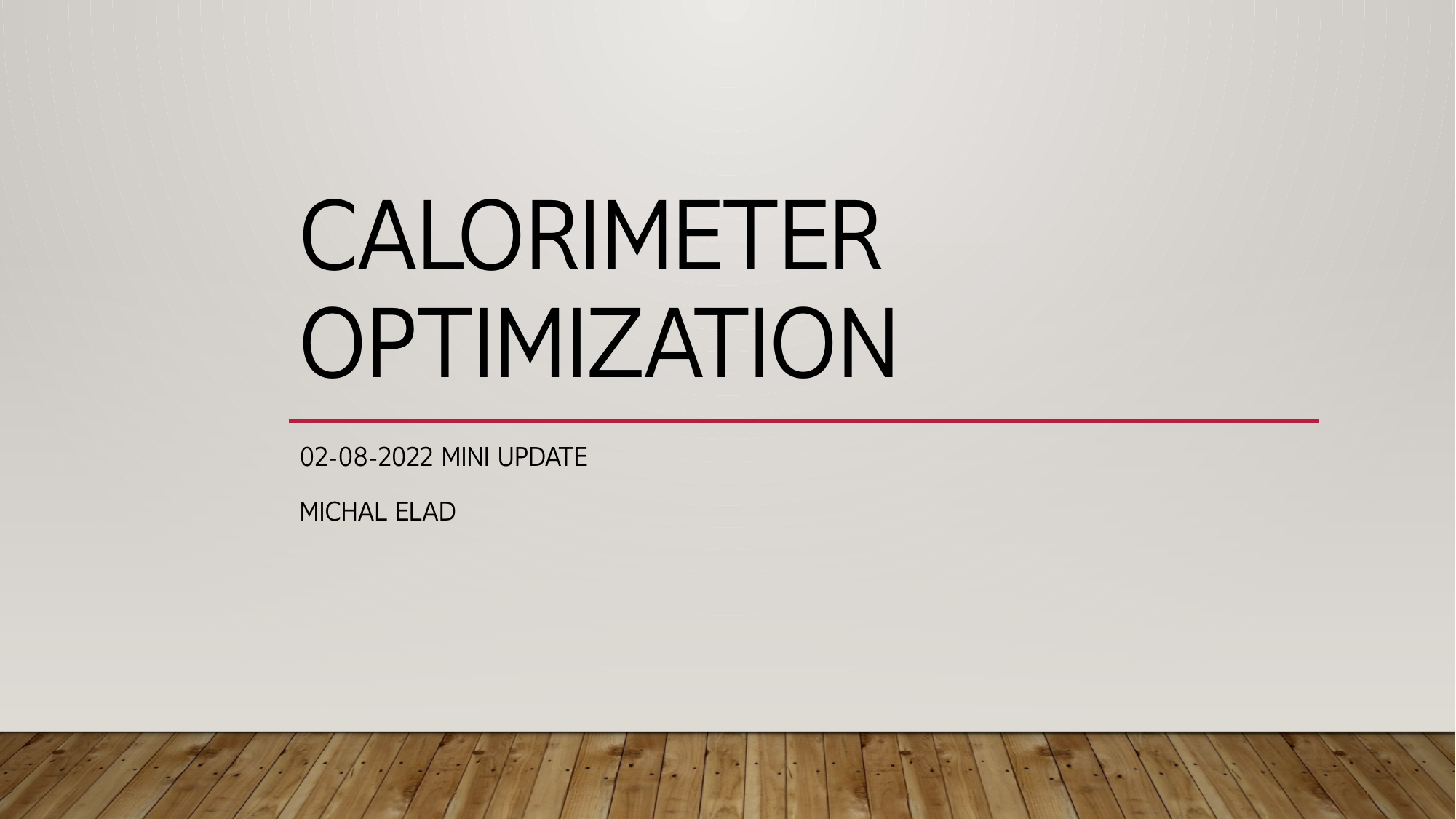

# Calorimeter Optimization
02-08-2022 mini update
Michal elad